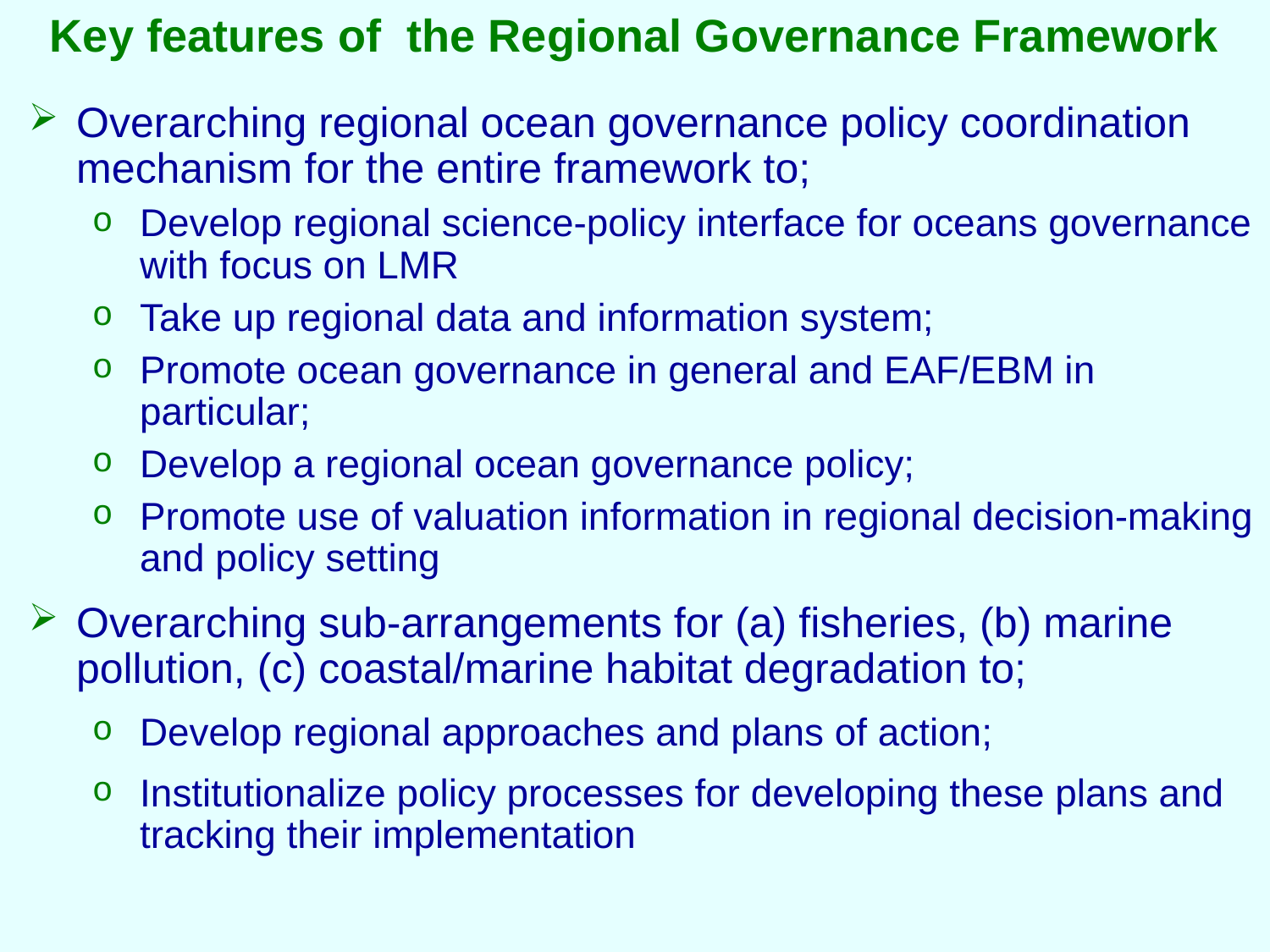

Key features of  the Regional Governance Framework
Overarching regional ocean governance policy coordination mechanism for the entire framework to;
Develop regional science-policy interface for oceans governance with focus on LMR
Take up regional data and information system;
Promote ocean governance in general and EAF/EBM in particular;
Develop a regional ocean governance policy;
Promote use of valuation information in regional decision-making and policy setting
Overarching sub-arrangements for (a) fisheries, (b) marine pollution, (c) coastal/marine habitat degradation to;
Develop regional approaches and plans of action;
Institutionalize policy processes for developing these plans and tracking their implementation